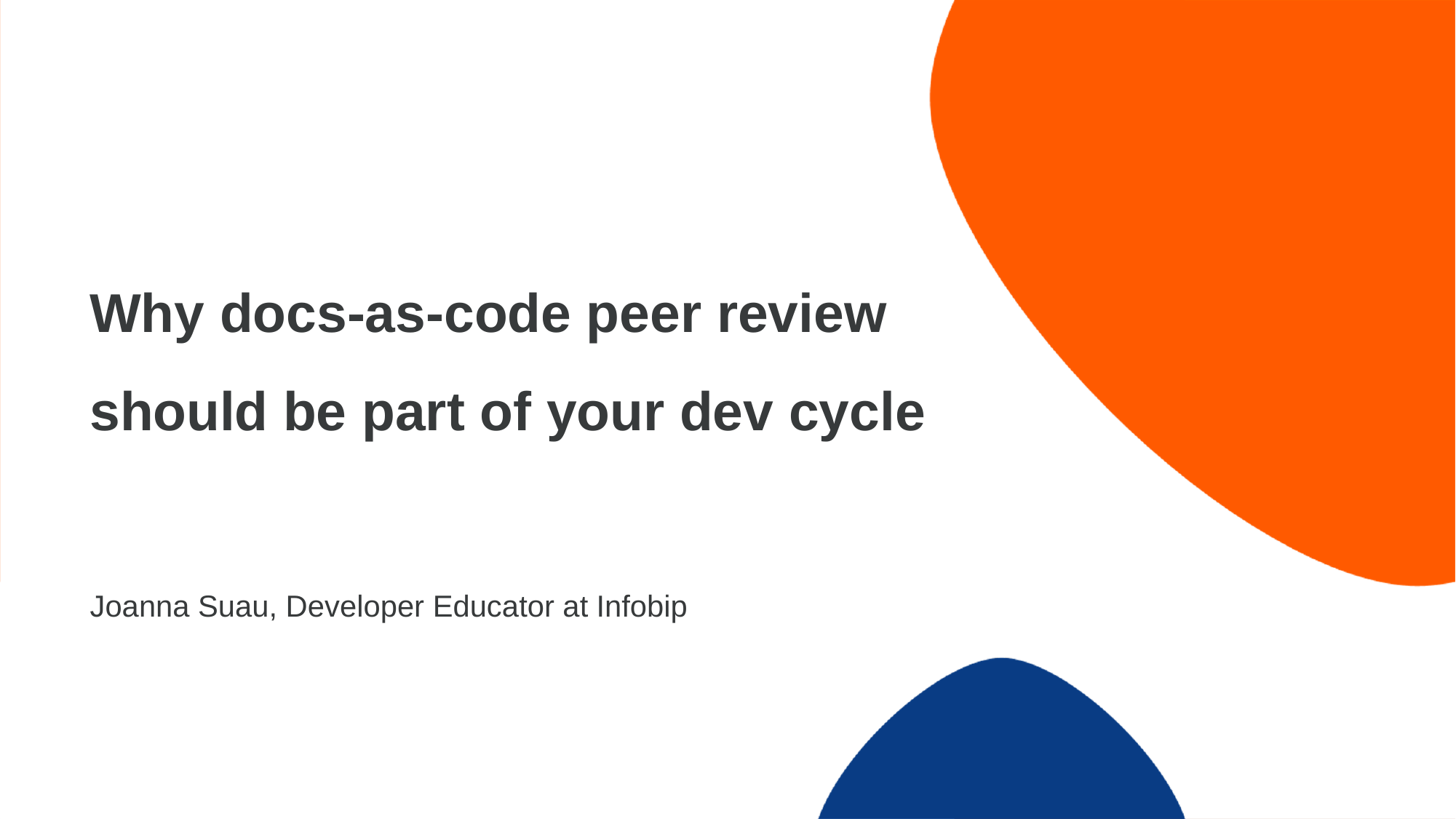

Why docs-as-code peer review should be part of your dev cycle
Joanna Suau, Developer Educator at Infobip